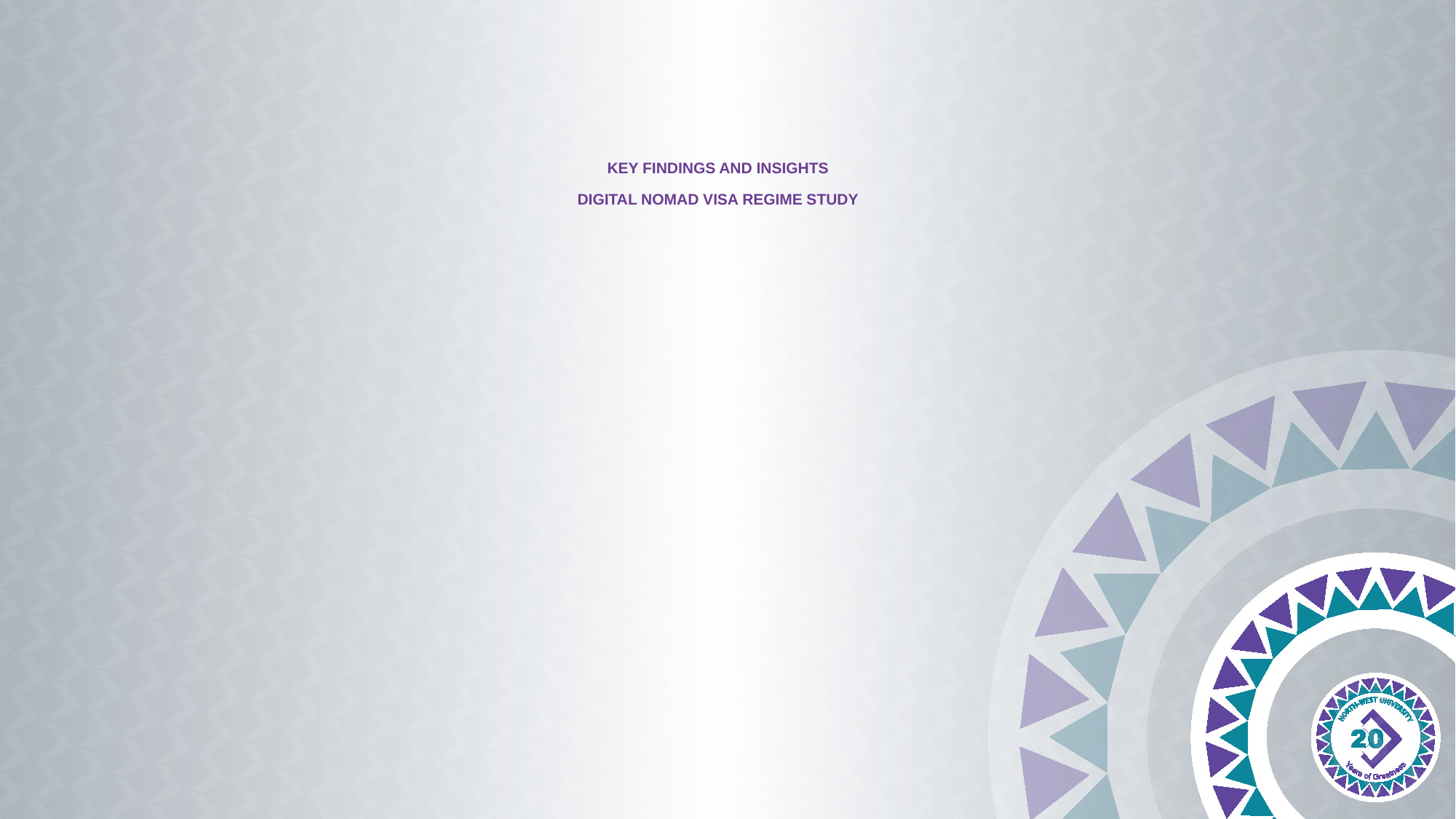

# KEY FINDINGS AND INSIGHTS DIGITAL NOMAD VISA REGIME STUDY